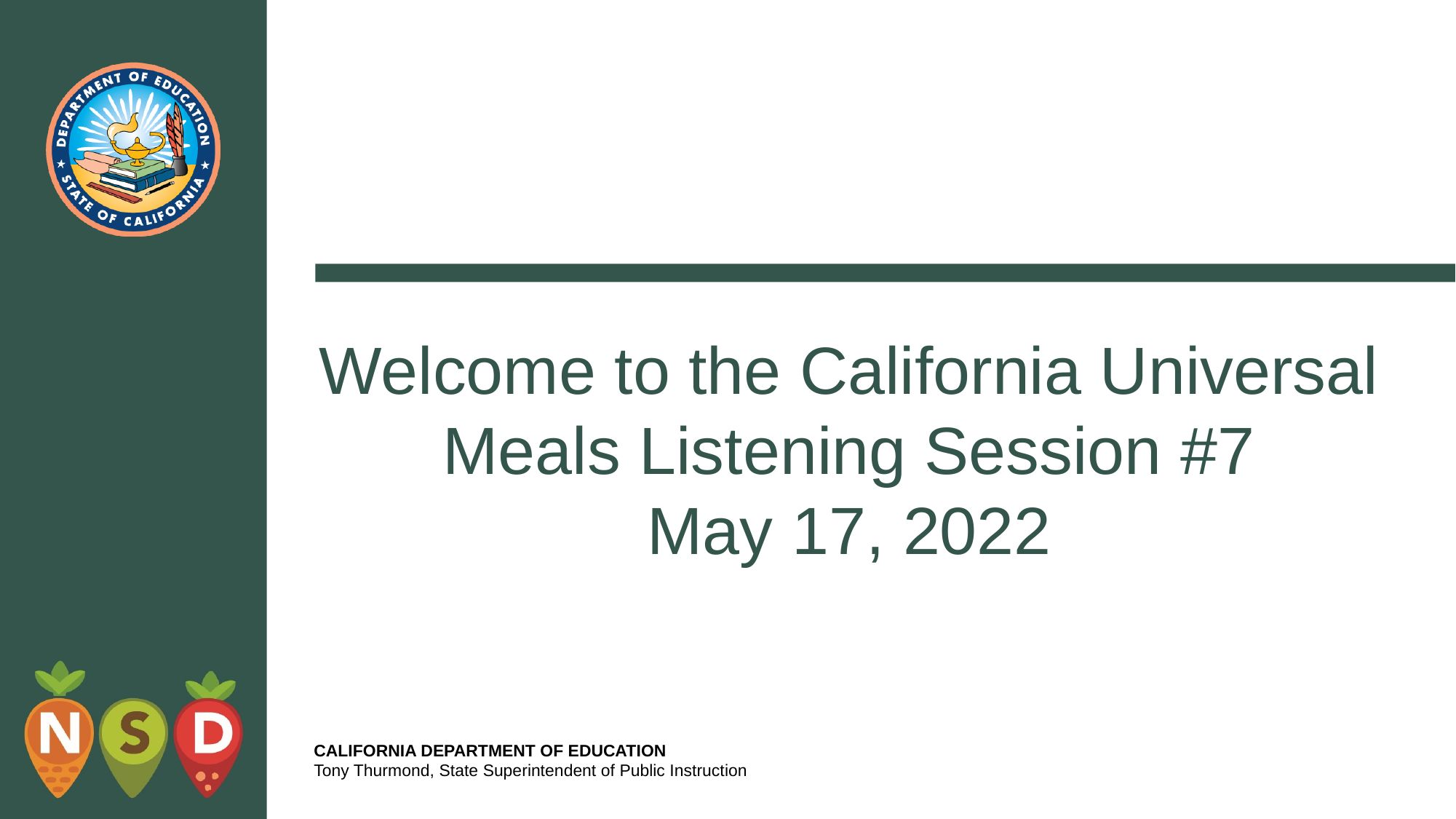

# Welcome to the California Universal Meals Listening Session #7 May 17, 2022